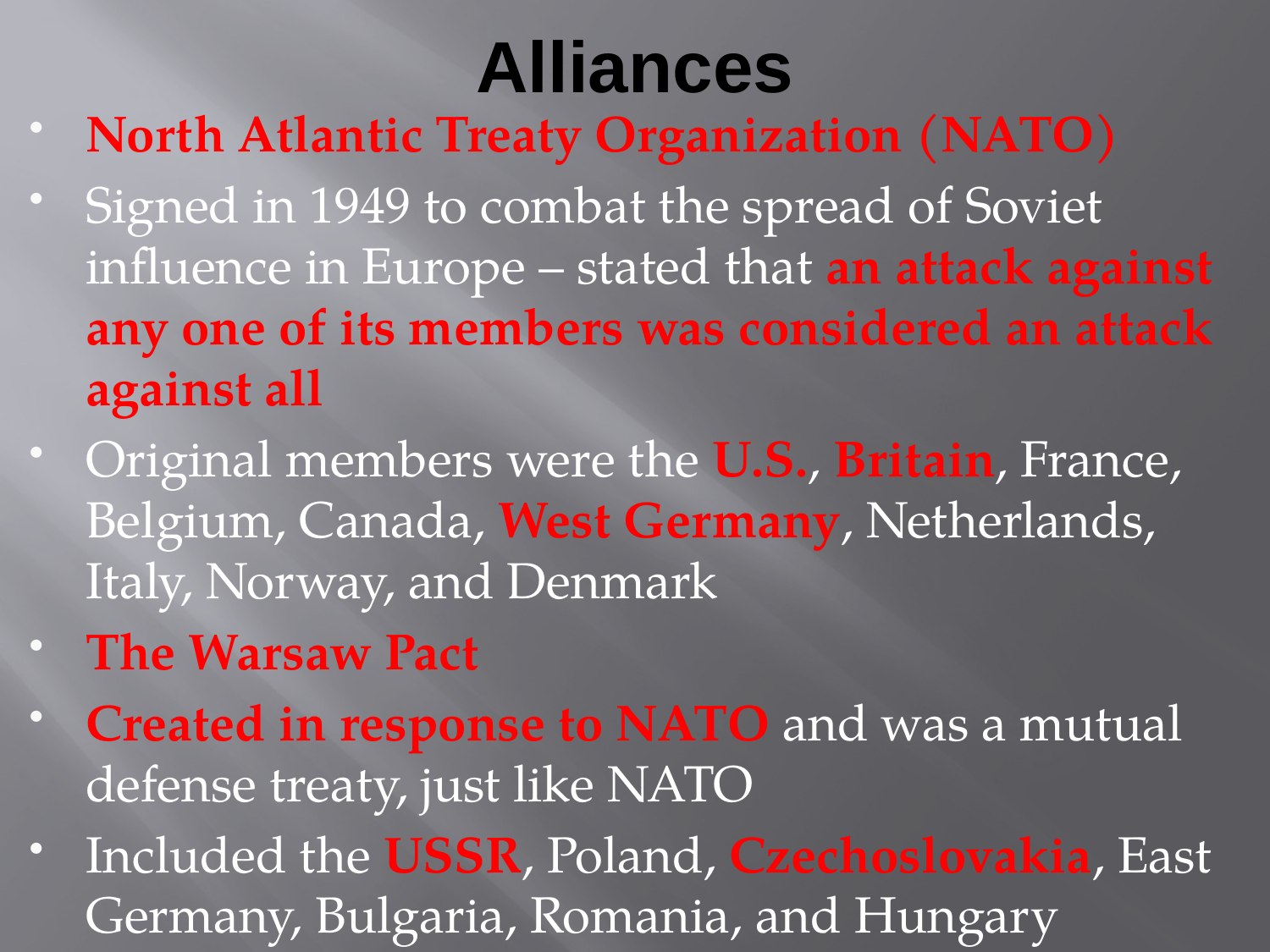

# Alliances
North Atlantic Treaty Organization (NATO)
Signed in 1949 to combat the spread of Soviet influence in Europe – stated that an attack against any one of its members was considered an attack against all
Original members were the U.S., Britain, France, Belgium, Canada, West Germany, Netherlands, Italy, Norway, and Denmark
The Warsaw Pact
Created in response to NATO and was a mutual defense treaty, just like NATO
Included the USSR, Poland, Czechoslovakia, East Germany, Bulgaria, Romania, and Hungary